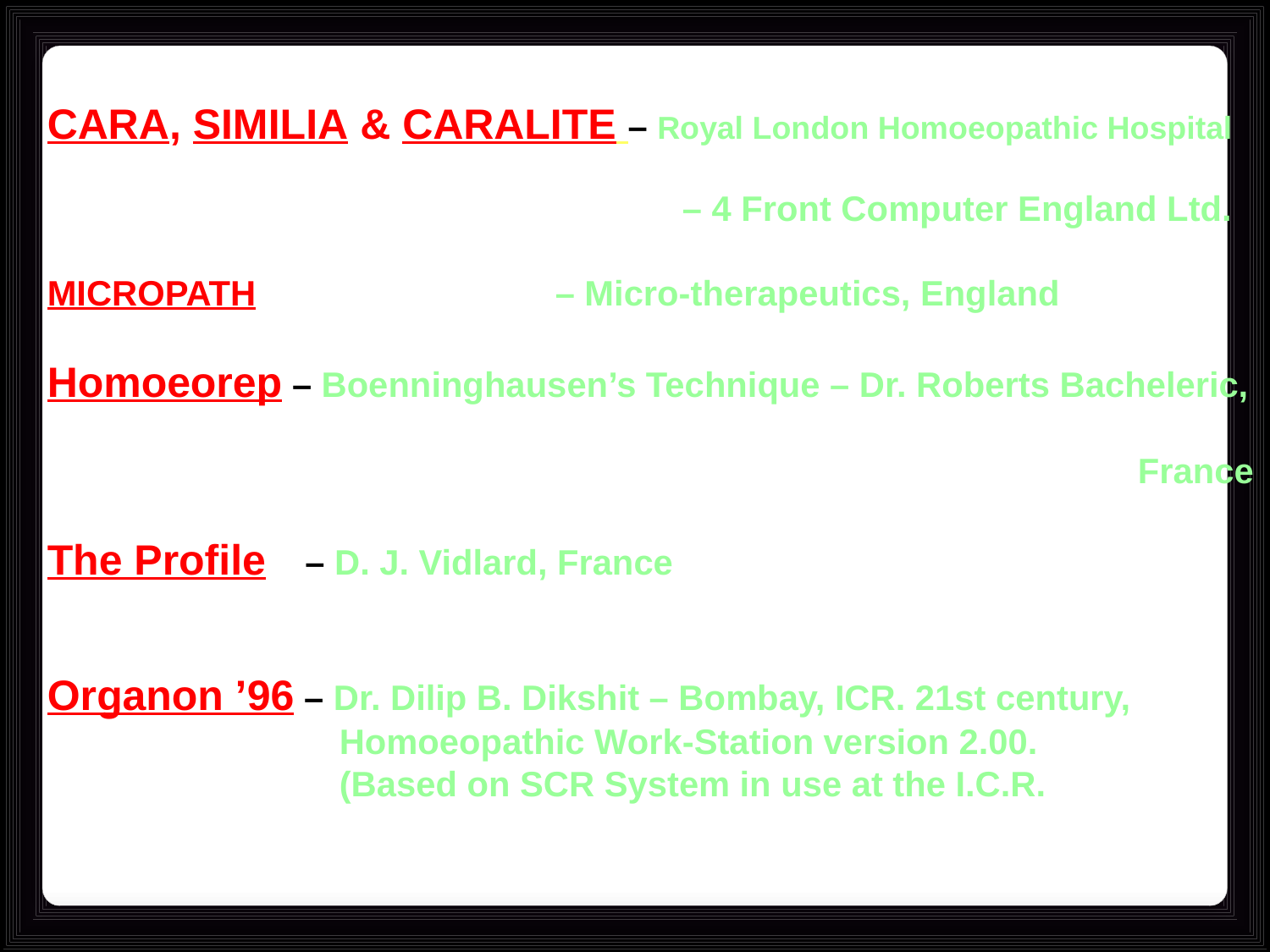

CARA, SIMILIA & CARALITE – Royal London Homoeopathic Hospital
                                          		– 4 Front Computer England Ltd.

MICROPATH 			– Micro-therapeutics, England

Homoeorep – Boenninghausen’s Technique – Dr. Roberts Bacheleric,
                                                                                                                France

The Profile    – D. J. Vidlard, France

Organon ’96 – Dr. Dilip B. Dikshit – Bombay, ICR. 21st century,
                              Homoeopathic Work-Station version 2.00.
                              (Based on SCR System in use at the I.C.R.